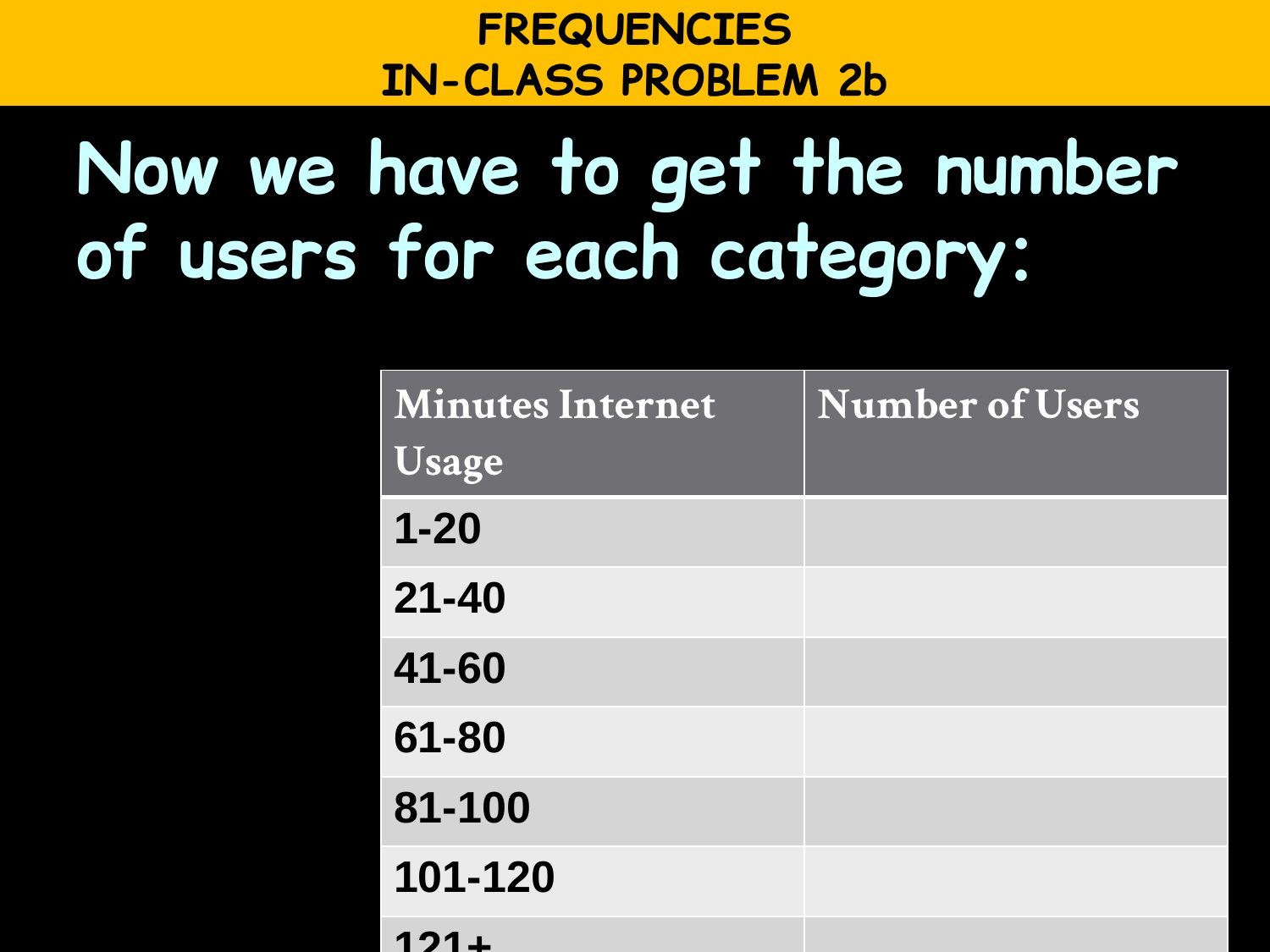

FREQUENCIES
IN-CLASS PROBLEM 2b
Now we have to get the number of users for each category:

| Minutes Internet Usage | Number of Users |
| --- | --- |
| 1-20 |  |
| 21-40 |  |
| 41-60 |  |
| 61-80 |  |
| 81-100 |  |
| 101-120 |  |
| 121+ |  |